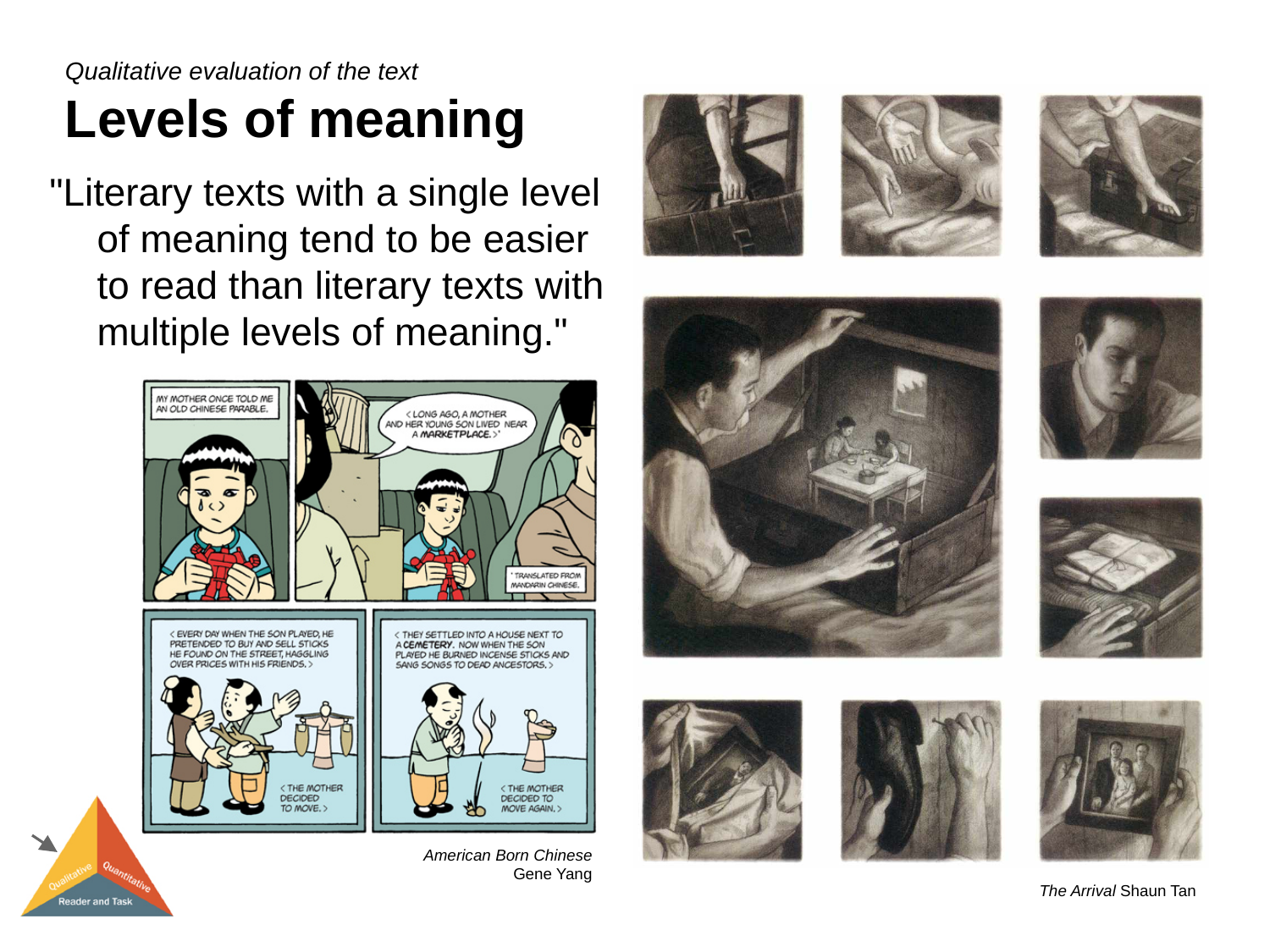

Qualitative evaluation of the text
Levels of meaning

"Literary texts with a single level of meaning tend to be easier to read than literary texts with multiple levels of meaning."

American Born Chinese
 Gene Yang
The Arrival Shaun Tan